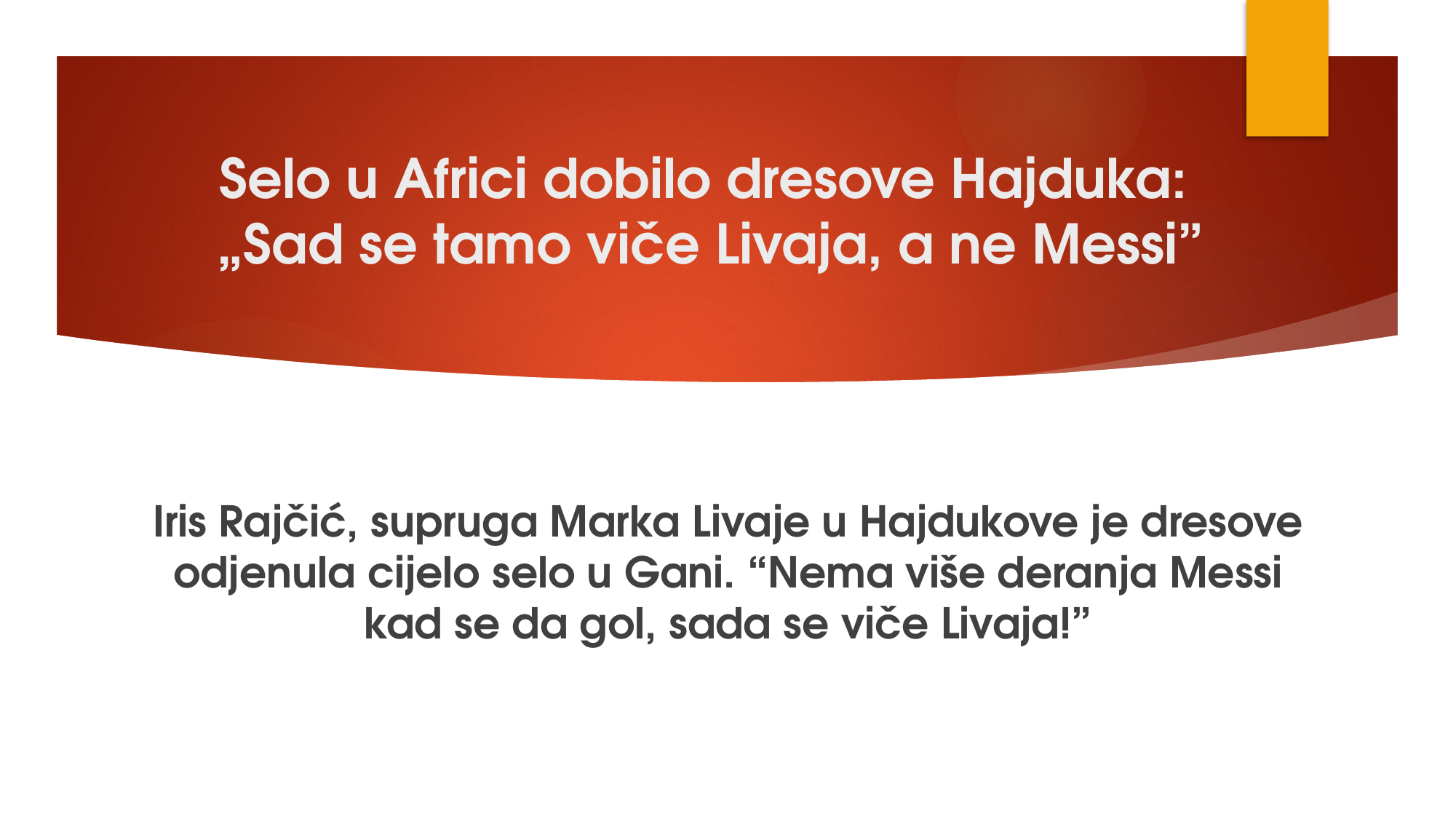

# Selo u Africi dobilo dresove Hajduka: „Sad se tamo viče Livaja, a ne Messi”
Iris Rajčić, supruga Marka Livaje u Hajdukove je dresove odjenula cijelo selo u Gani. “Nema više deranja Messi kad se da gol, sada se viče Livaja!”